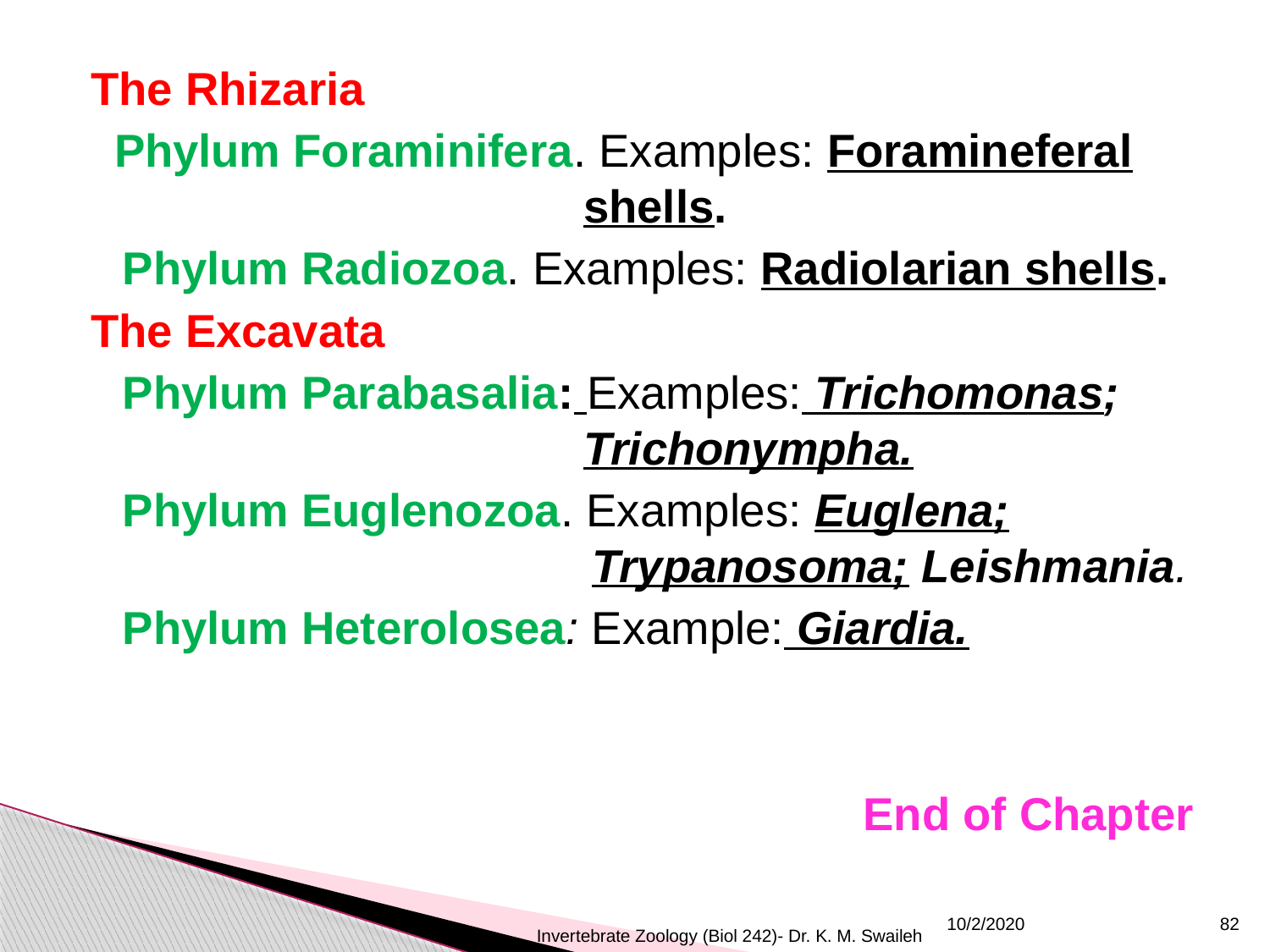

The Rhizaria
Phylum Foraminifera. Examples: Foramineferal shells.
Phylum Radiozoa. Examples: Radiolarian shells.
The Excavata
Phylum Parabasalia: Examples: Trichomonas; Trichonympha.
Phylum Euglenozoa. Examples: Euglena; Trypanosoma; Leishmania.
Phylum Heterolosea: Example: Giardia.

End of Chapter

Invertebrate Zoology (Biol 242)- Dr. K. M. Swaileh
10/2/2020
82